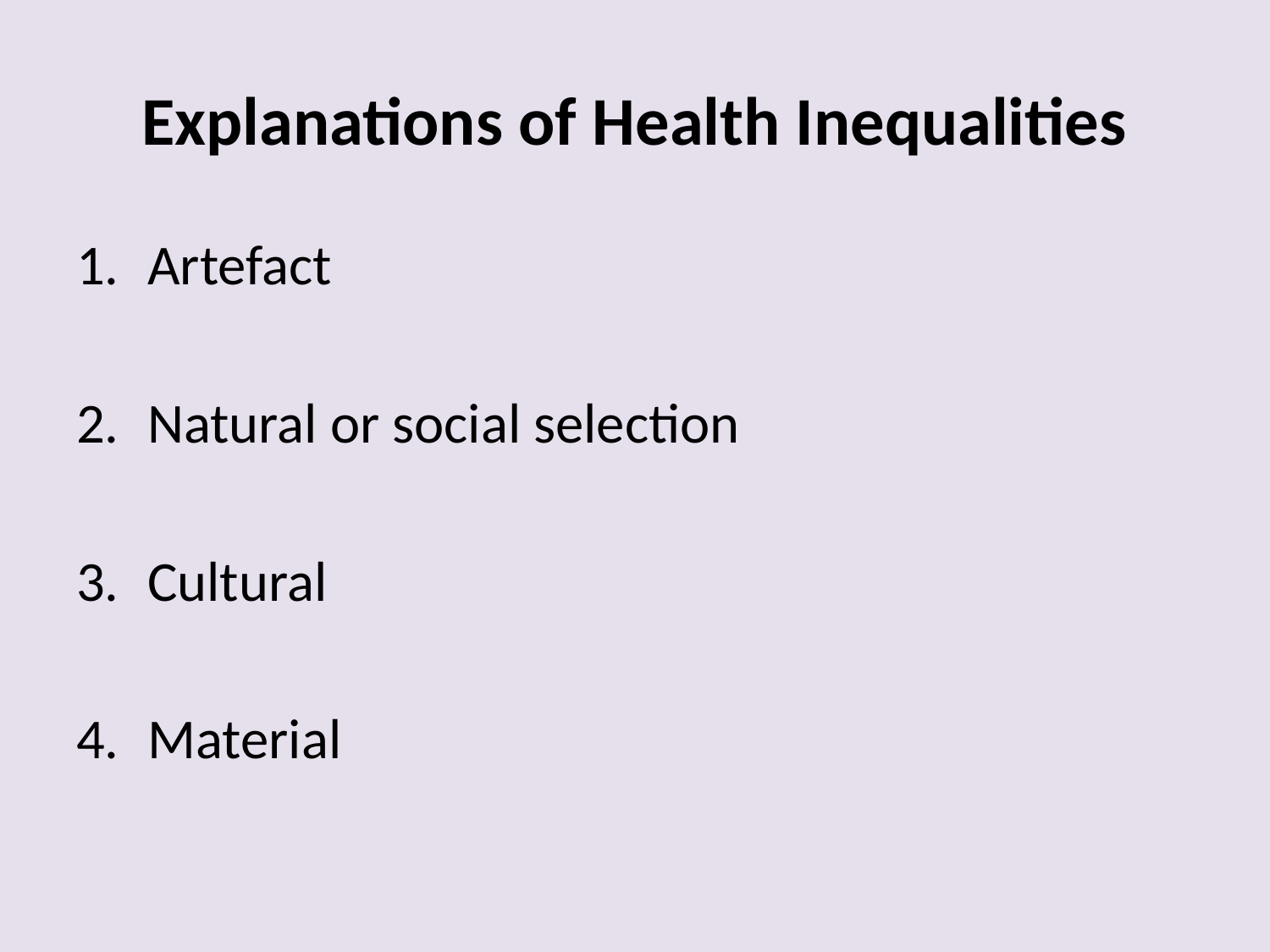

# Explanations of Health Inequalities
Artefact

Natural or social selection

Cultural

Material